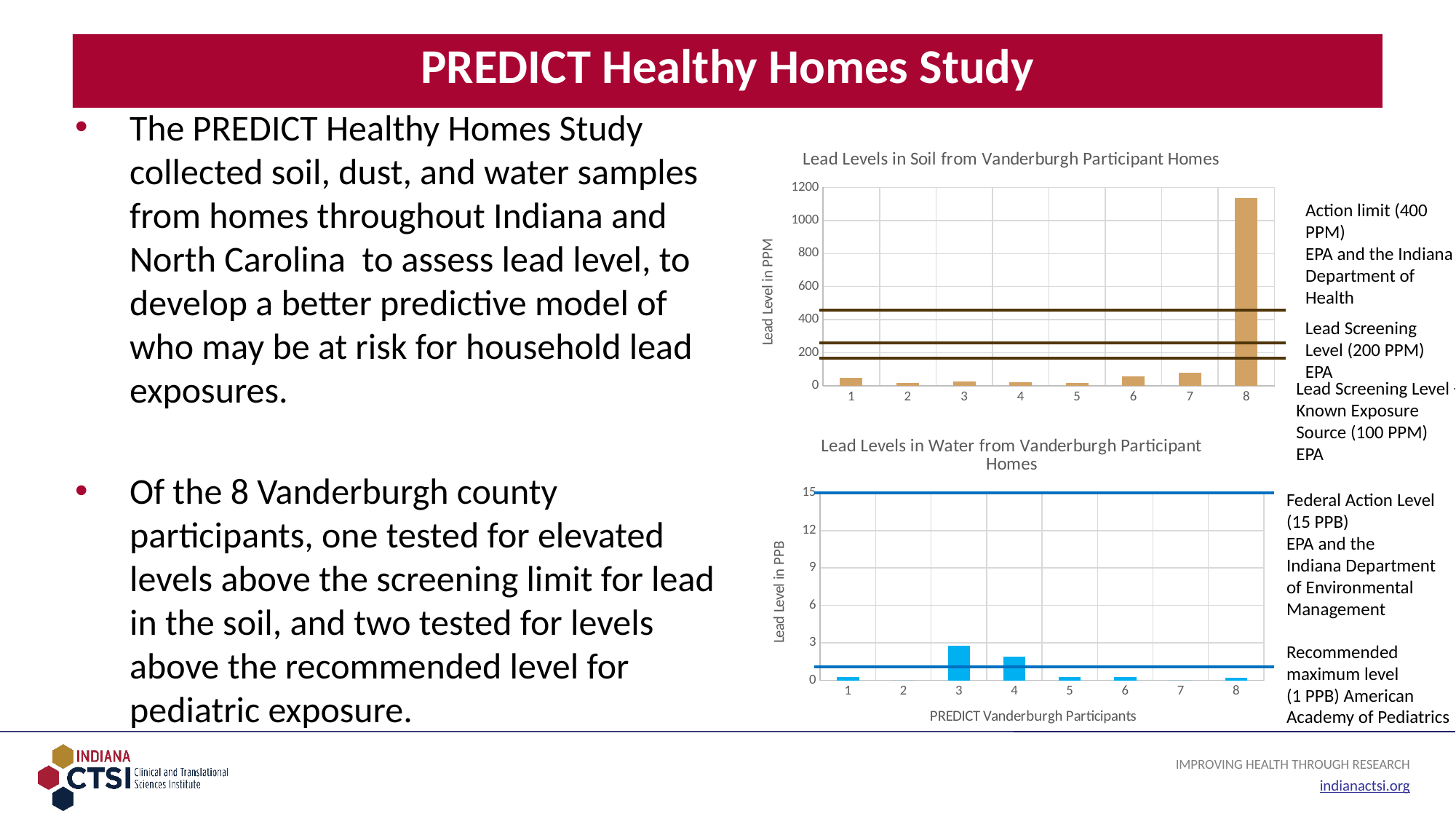

# PREDICT Healthy Homes Study
The PREDICT Healthy Homes Study collected soil, dust, and water samples from homes throughout Indiana and North Carolina  to assess lead level, to develop a better predictive model of who may be at risk for household lead exposures.

Of the 8 Vanderburgh county participants, one tested for elevated levels above the screening limit for lead in the soil, and two tested for levels above the recommended level for pediatric exposure.

### Chart: Lead Levels in Soil from Vanderburgh Participant Homes

| Category | soil ppm |
|---|---|
| 1 | 48.0 |
| 2 | 20.0 |
| 3 | 29.0 |
| 4 | 22.0 |
| 5 | 20.0 |
| 6 | 57.0 |
| 7 | 78.0 |
| 8 | 1135.0 |
Action limit (400 PPM)
EPA and the Indiana Department of Health
Lead Screening Level (200 PPM)
EPA
Lead Screening Level + Known Exposure Source (100 PPM)
EPA

### Chart: Lead Levels in Water from Vanderburgh Participant Homes

| Category | water ppb |
|---|---|
| 1 | 0.26 |
| 2 | 0.0 |
| 3 | 2.76 |
| 4 | 1.91 |
| 5 | 0.25 |
| 6 | 0.24 |
| 7 | 0.0 |
| 8 | 0.186 |
Federal Action Level (15 PPB)
EPA and the
Indiana Department of Environmental Management
Recommended maximum level
(1 PPB) American Academy of Pediatrics